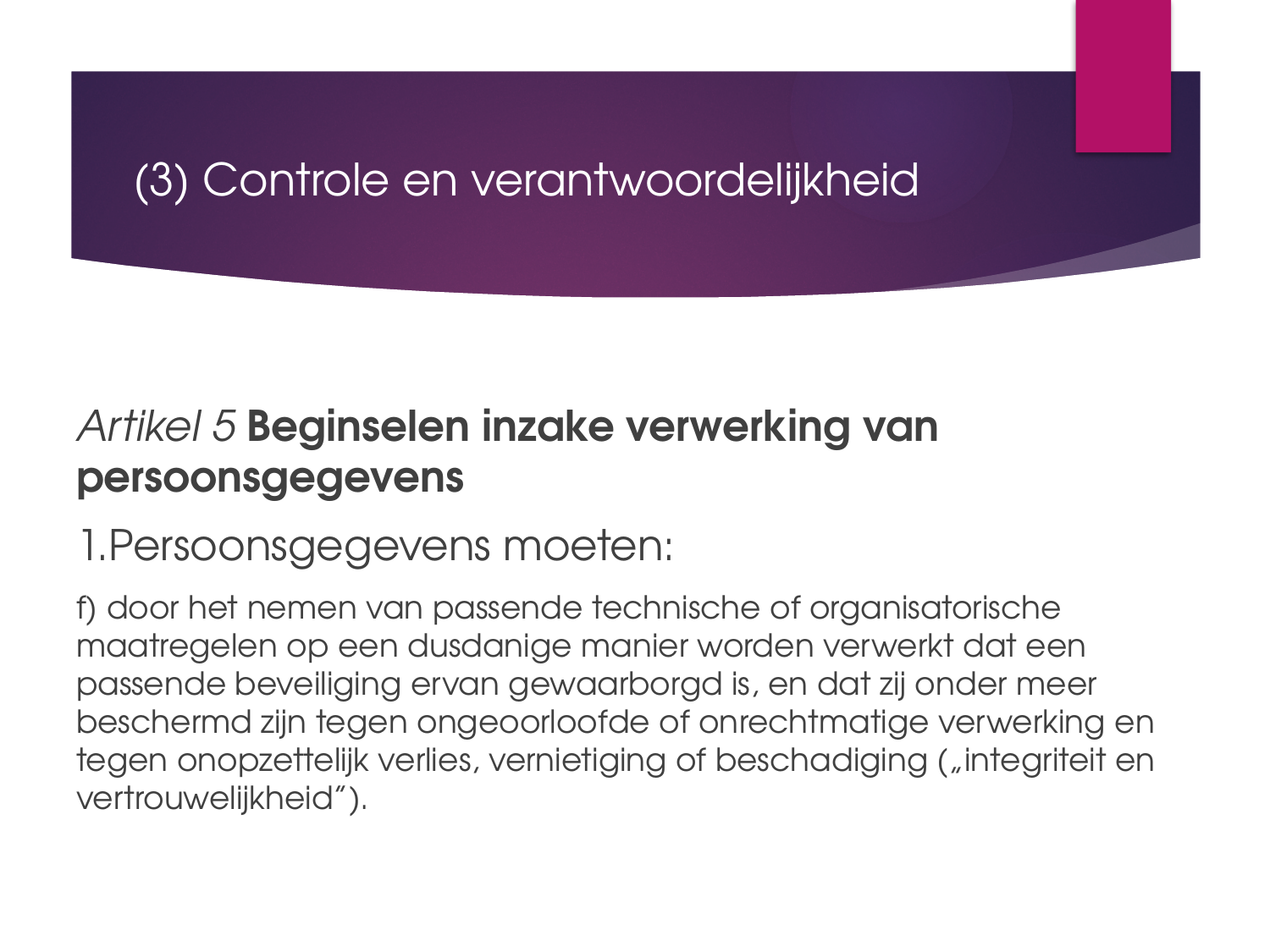

# (3) Controle en verantwoordelijkheid

Artikel 5 Beginselen inzake verwerking van persoonsgegevens
1.Persoonsgegevens moeten:
f) door het nemen van passende technische of organisatorische maatregelen op een dusdanige manier worden verwerkt dat een passende beveiliging ervan gewaarborgd is, en dat zij onder meer beschermd zijn tegen ongeoorloofde of onrechtmatige verwerking en tegen onopzettelijk verlies, vernietiging of beschadiging („integriteit en vertrouwelijkheid”).